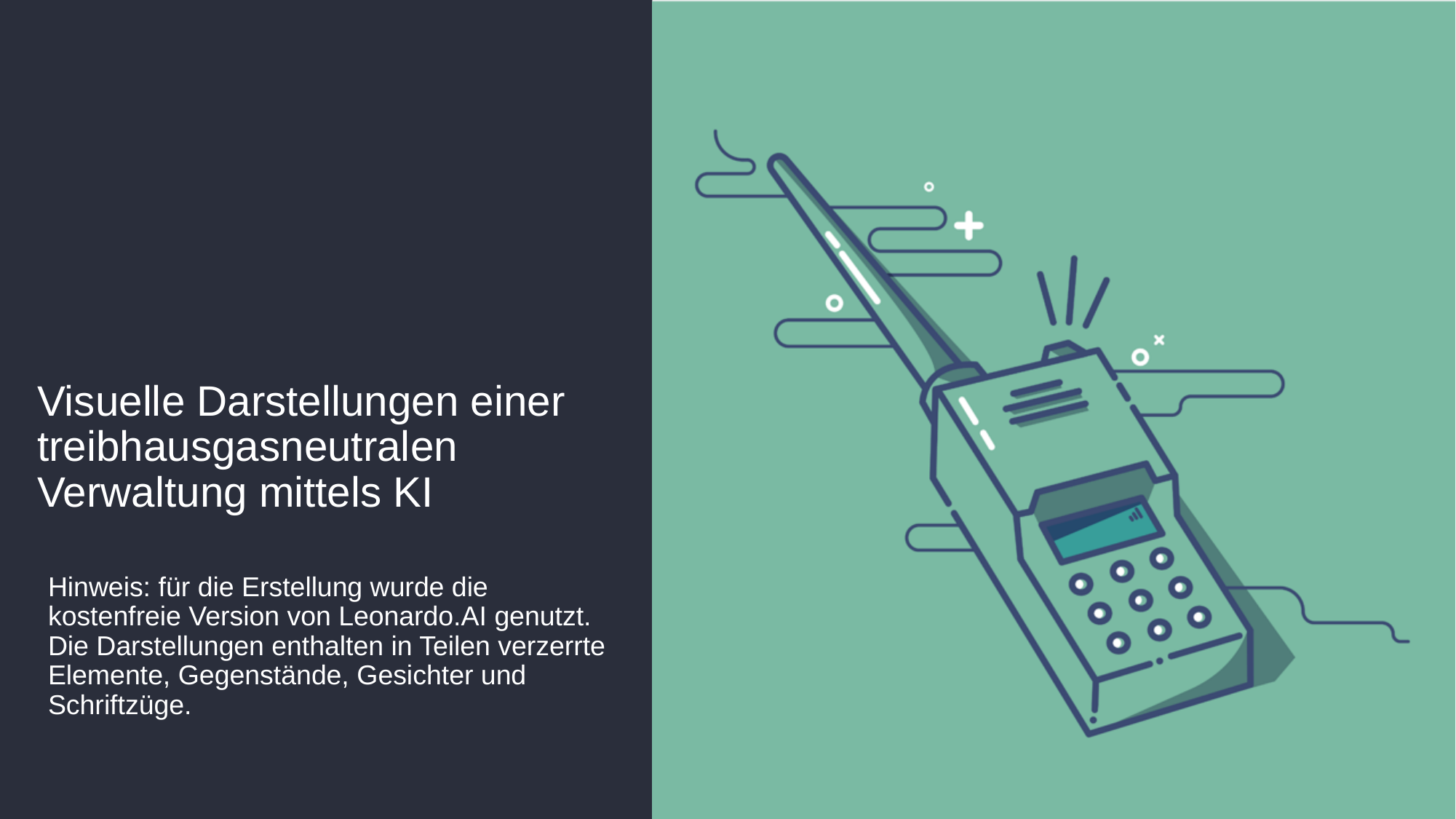

# Visuelle Darstellungen einer treibhausgasneutralen Verwaltung mittels KI
Hinweis: für die Erstellung wurde die kostenfreie Version von Leonardo.AI genutzt. Die Darstellungen enthalten in Teilen verzerrte Elemente, Gegenstände, Gesichter und Schriftzüge.